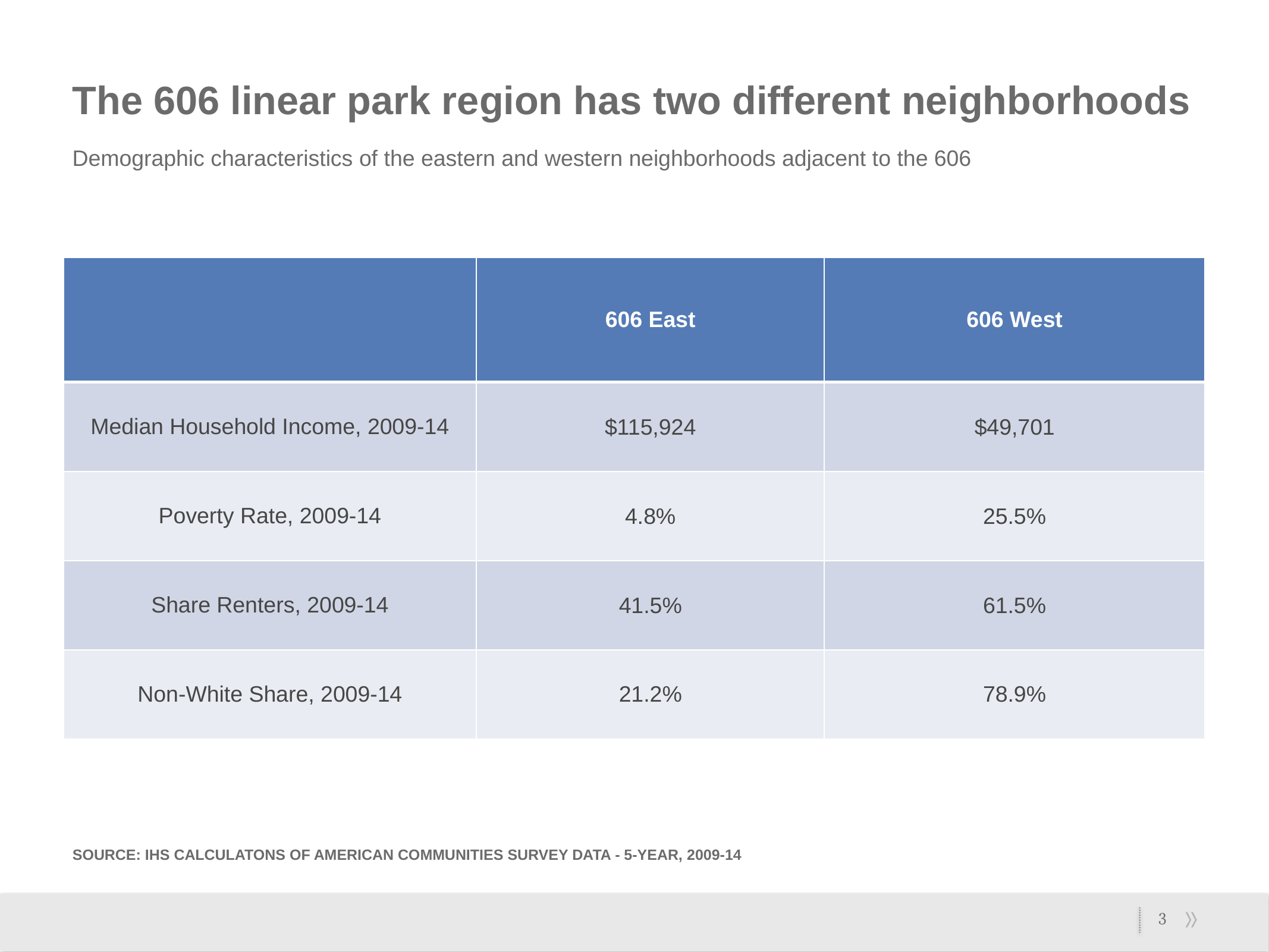

# The 606 linear park region has two different neighborhoods
Demographic characteristics of the eastern and western neighborhoods adjacent to the 606

|  | 606 East | 606 West |
| --- | --- | --- |
| Median Household Income, 2009-14 | $115,924 | $49,701 |
| Poverty Rate, 2009-14 | 4.8% | 25.5% |
| Share Renters, 2009-14 | 41.5% | 61.5% |
| Non-White Share, 2009-14 | 21.2% | 78.9% |
Source: IHS CALCULATONS OF American communities survey DATA - 5-year, 2009-14
3